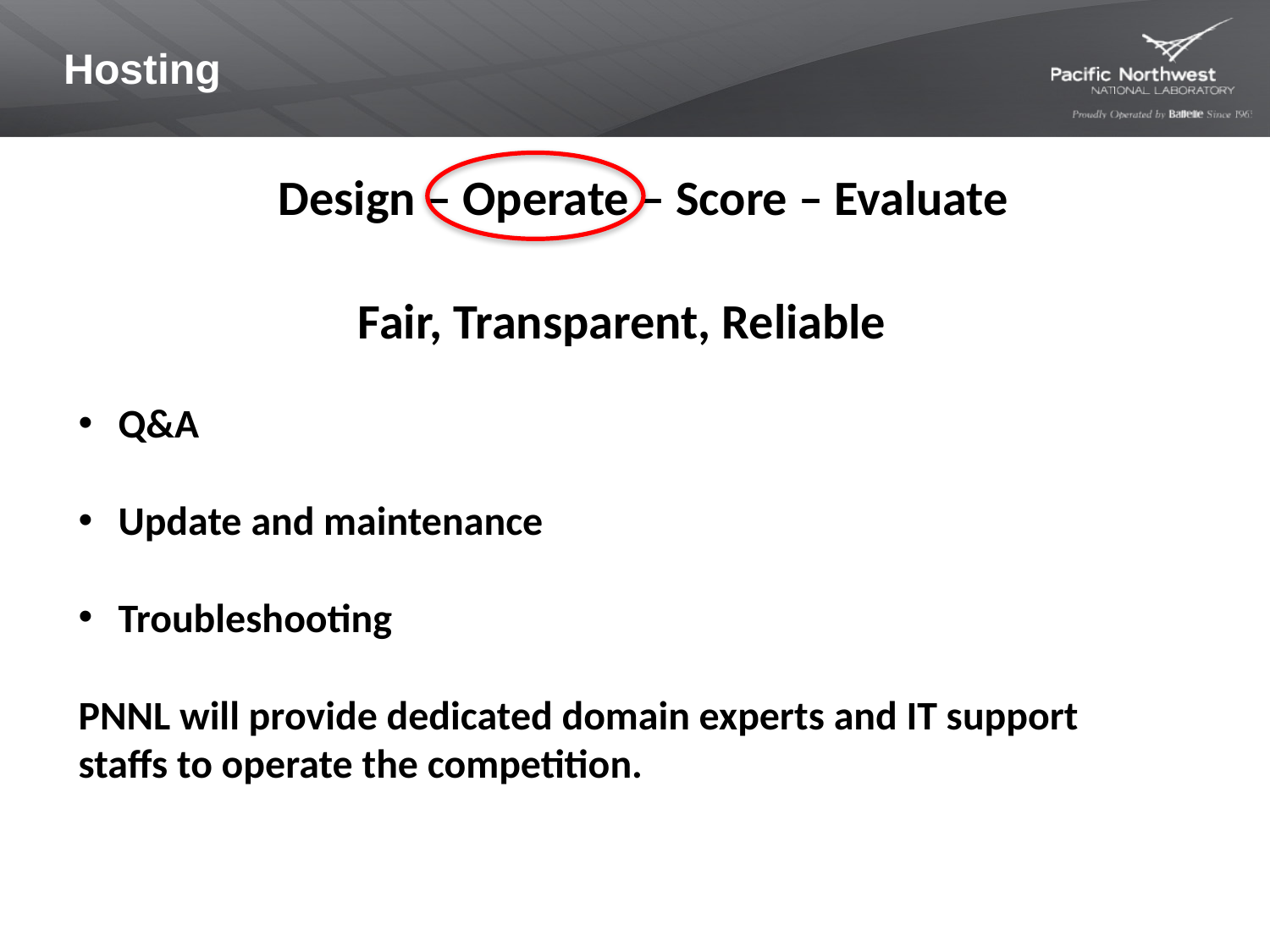

# Hosting

Design – Operate – Score – Evaluate
Fair, Transparent, Reliable

Q&A

Update and maintenance

Troubleshooting

PNNL will provide dedicated domain experts and IT support staffs to operate the competition.